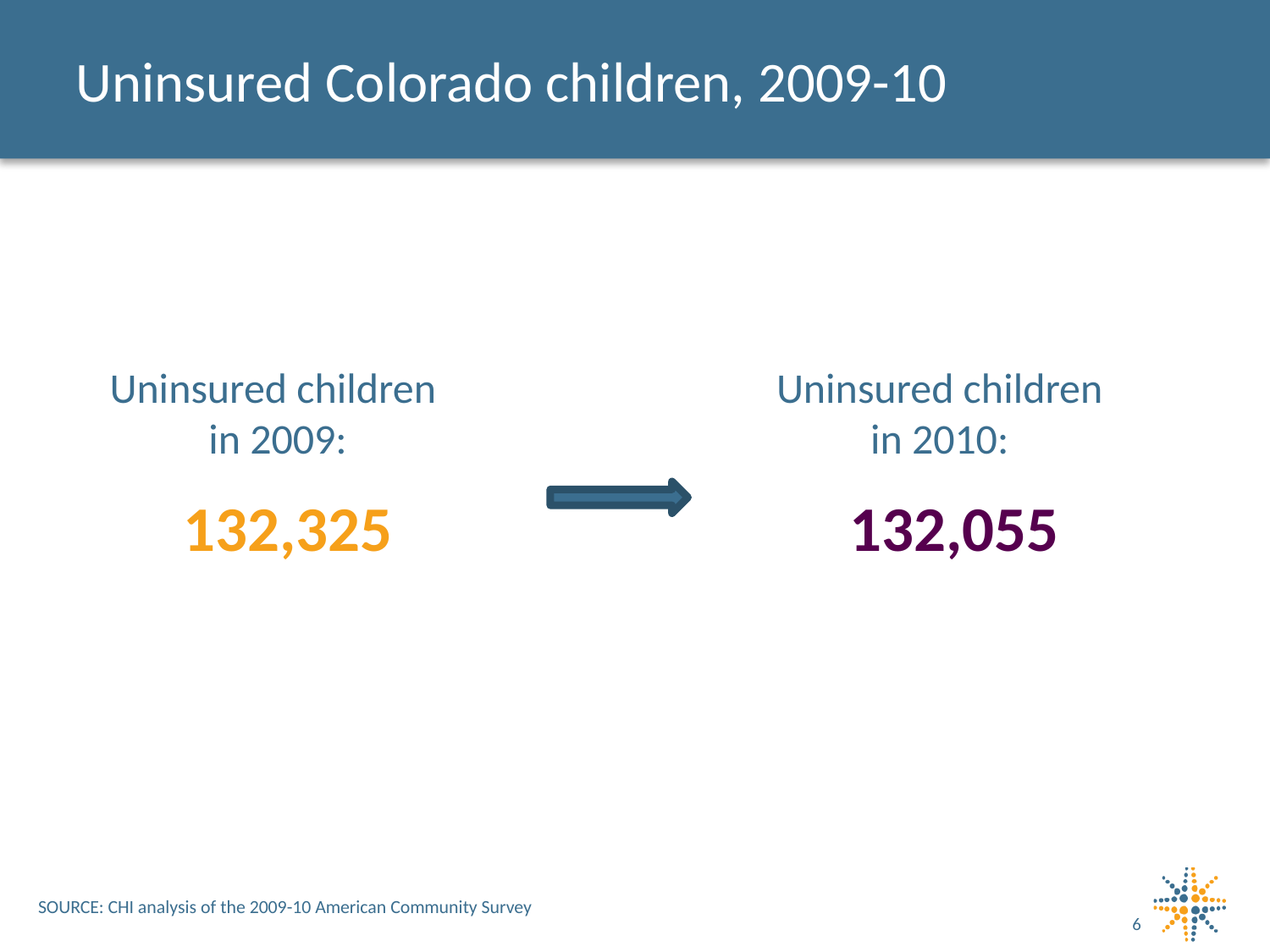

Uninsured Colorado children, 2009-10
Uninsured children
in 2009:
Uninsured children
in 2010:
132,325

132,055
SOURCE: CHI analysis of the 2009-10 American Community Survey
6